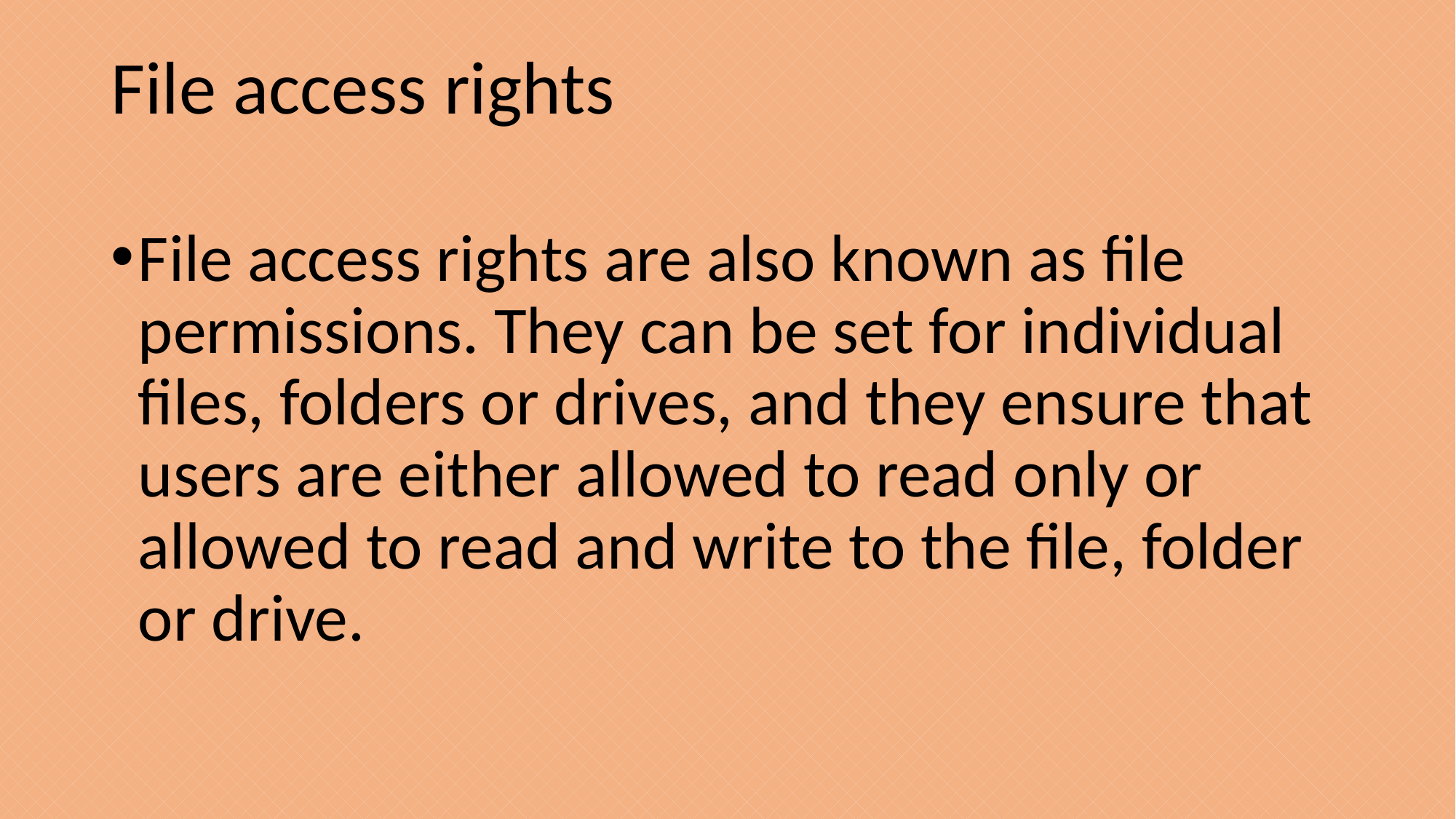

# File access rights
File access rights are also known as file permissions. They can be set for individual files, folders or drives, and they ensure that users are either allowed to read only or allowed to read and write to the file, folder or drive.